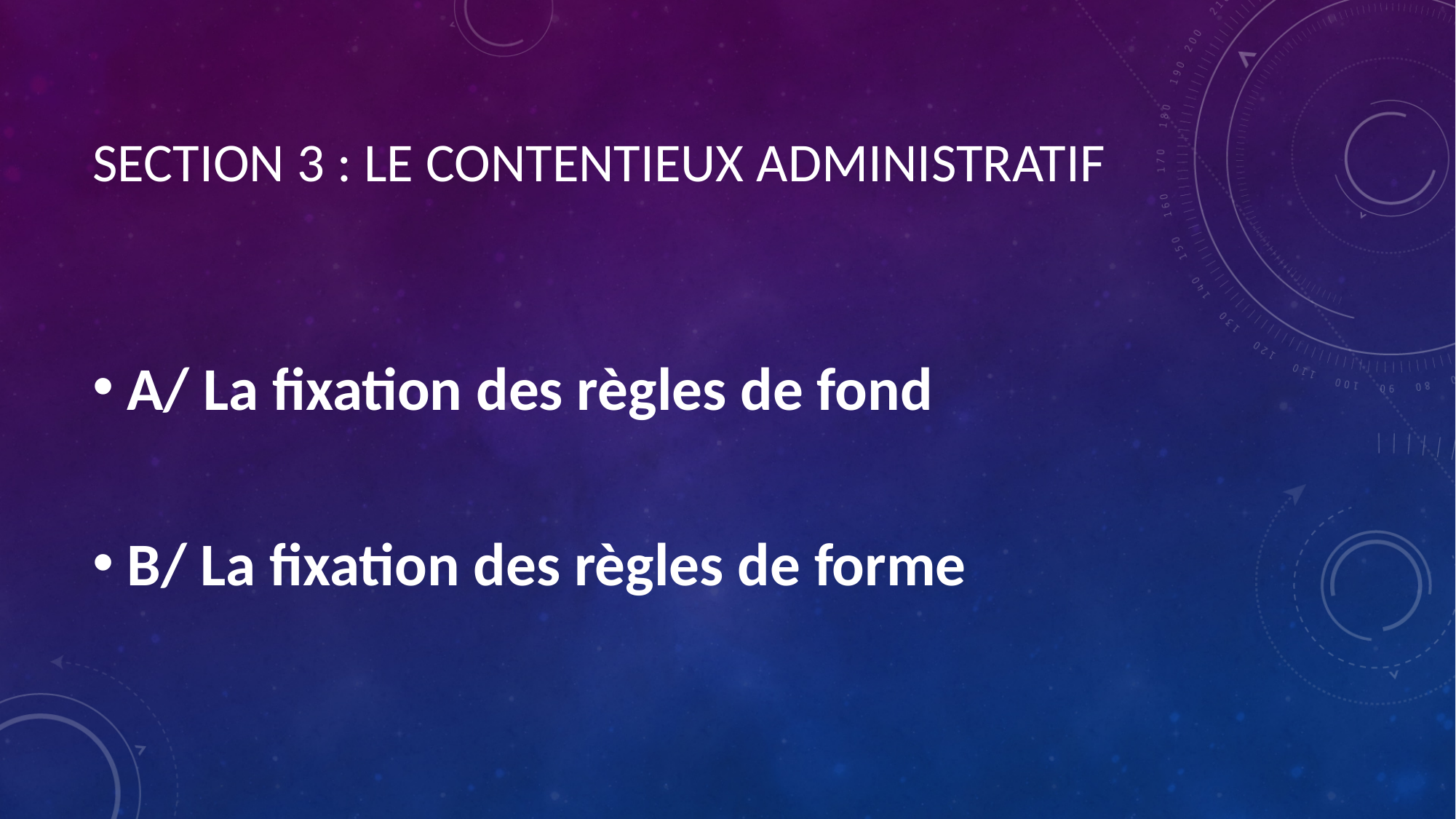

# Section 3 : LE CONTENTIEUX ADMINISTRATIF
A/ La fixation des règles de fond

B/ La fixation des règles de forme